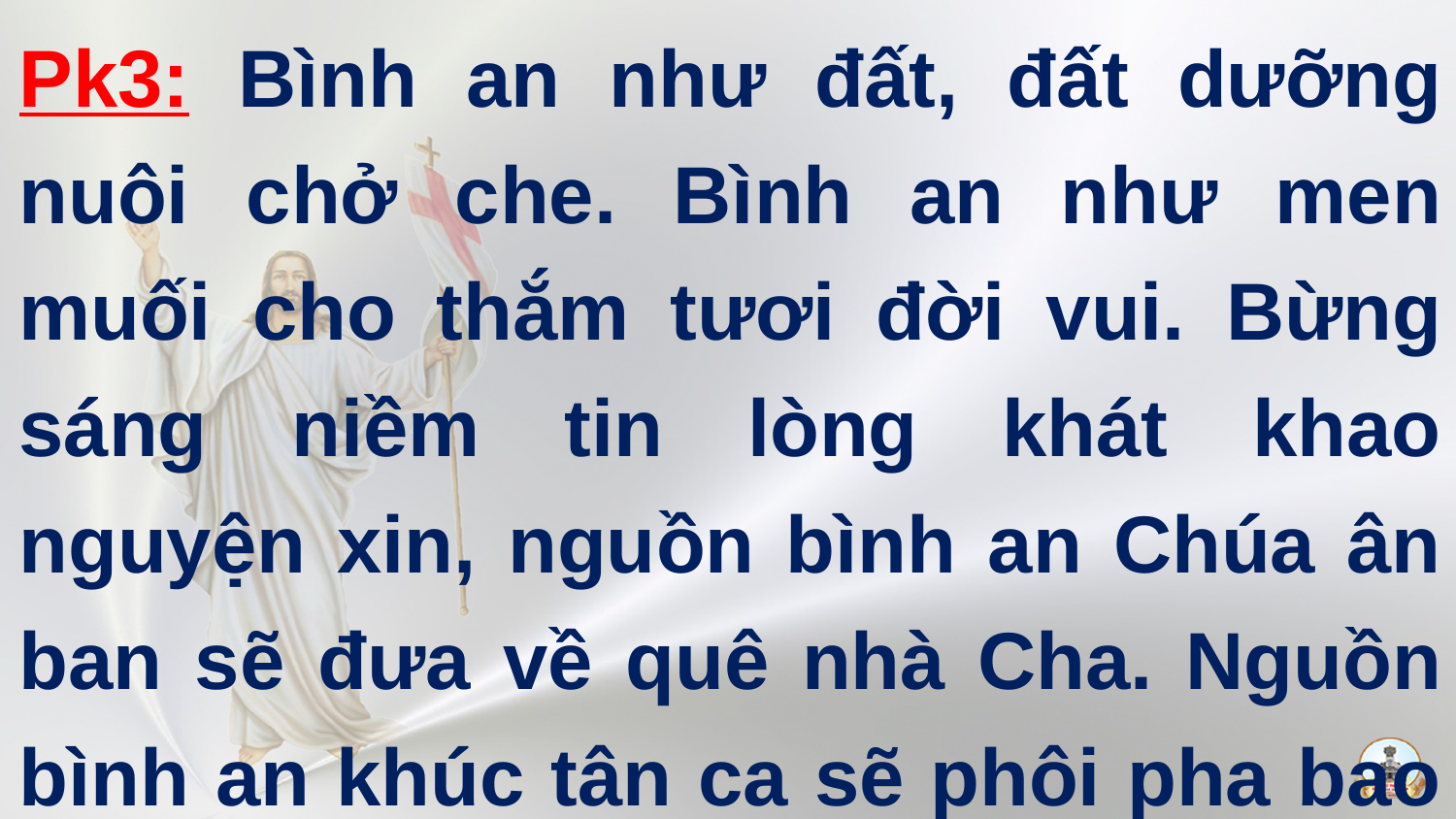

Pk3: Bình an như đất, đất dưỡng nuôi chở che. Bình an như men muối cho thắm tươi đời vui. Bừng sáng niềm tin lòng khát khao nguyện xin, nguồn bình an Chúa ân ban sẽ đưa về quê nhà Cha. Nguồn bình an khúc tân ca sẽ phôi pha bao xót xa.